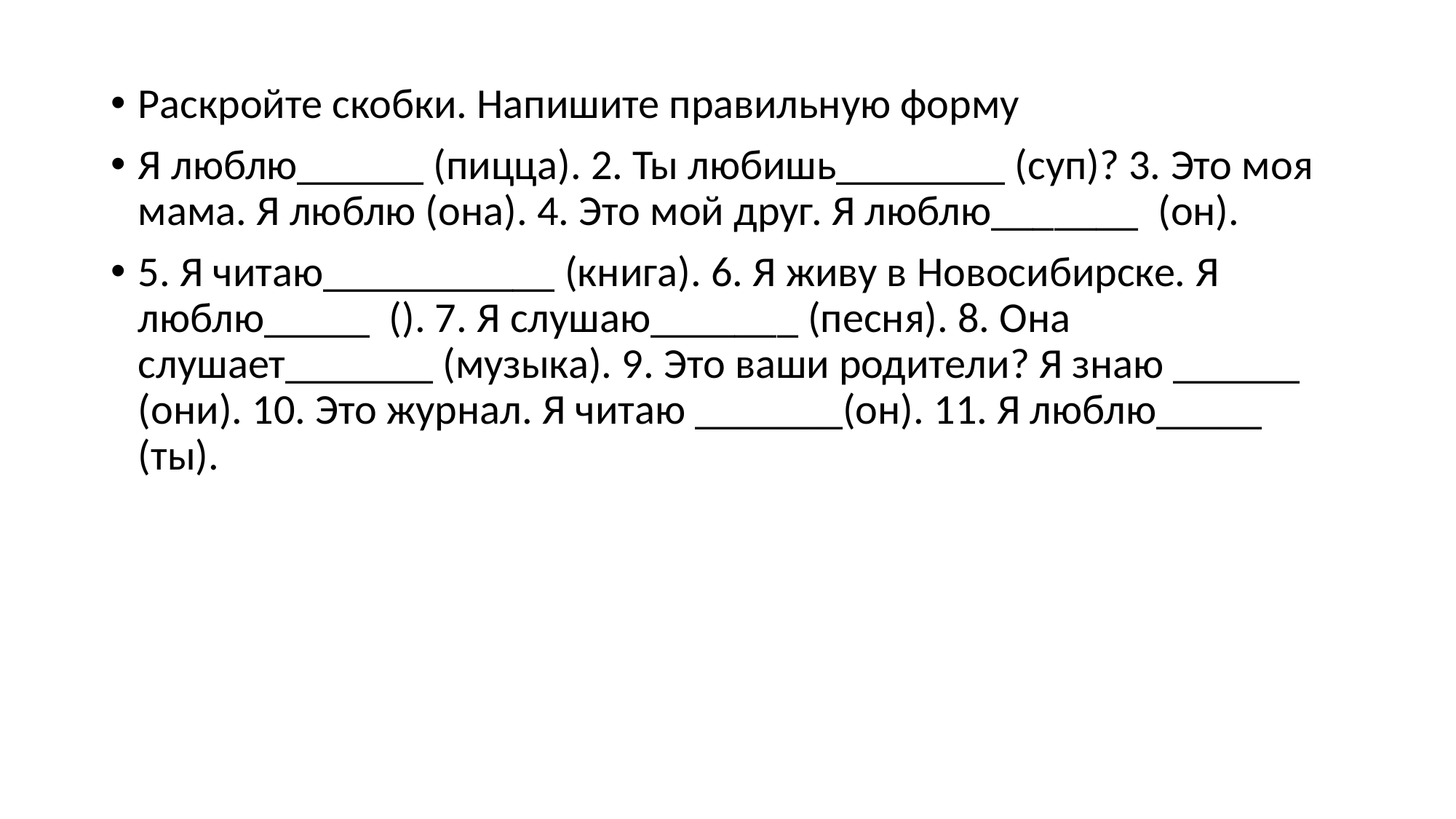

Раскройте скобки. Напишите правильную форму
Я люблю______ (пицца). 2. Ты любишь________ (суп)? 3. Это моя мама. Я люблю (она). 4. Это мой друг. Я люблю_______  (он).
5. Я читаю___________ (книга). 6. Я живу в Новосибирске. Я люблю_____  (). 7. Я слушаю_______ (песня). 8. Она слушает_______ (музыка). 9. Это ваши родители? Я знаю ______  (они). 10. Это журнал. Я читаю _______(он). 11. Я люблю_____ (ты).